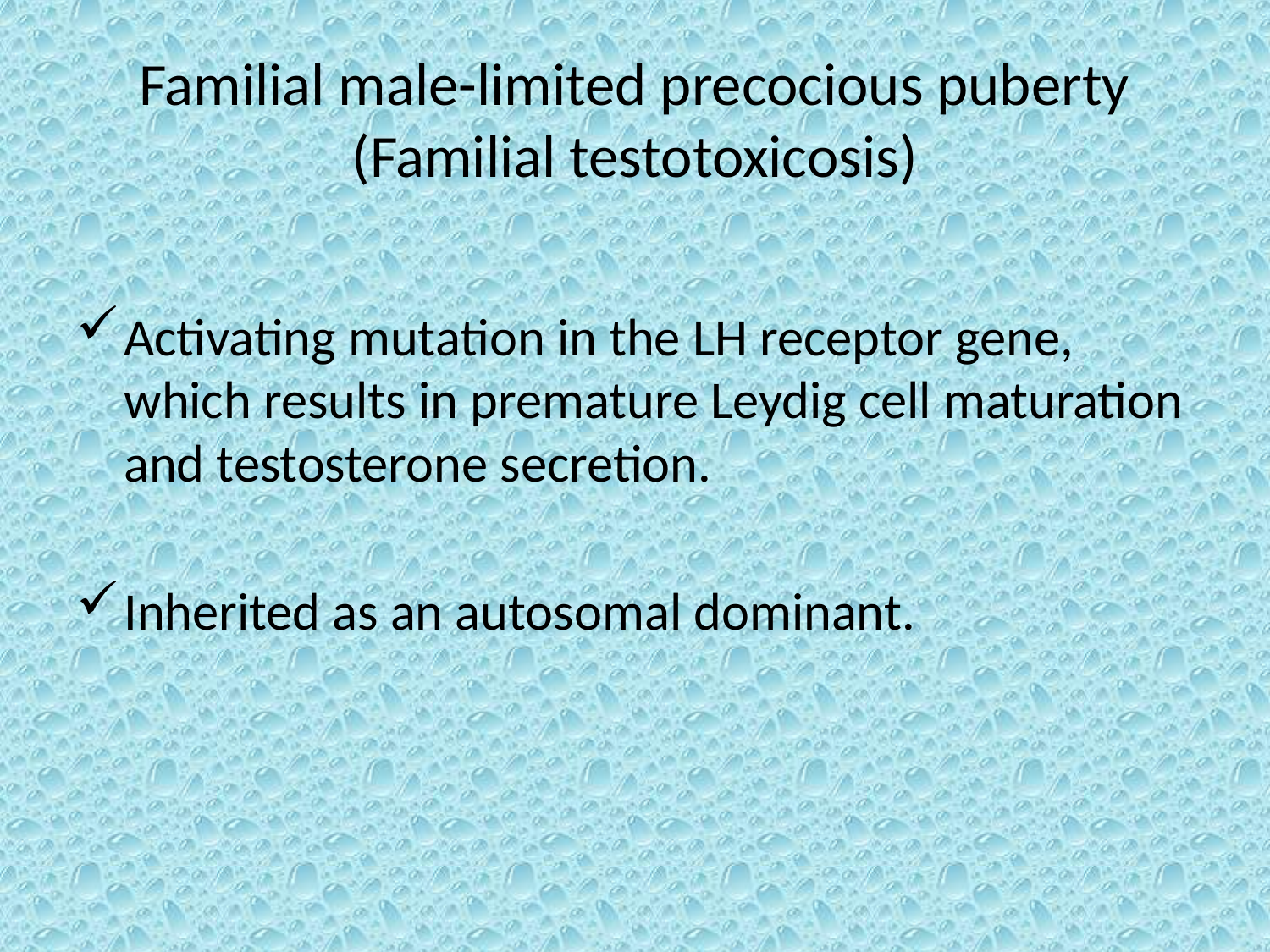

# Familial male-limited precocious puberty (Familial testotoxicosis)

Activating mutation in the LH receptor gene, which results in premature Leydig cell maturation and testosterone secretion.

Inherited as an autosomal dominant.